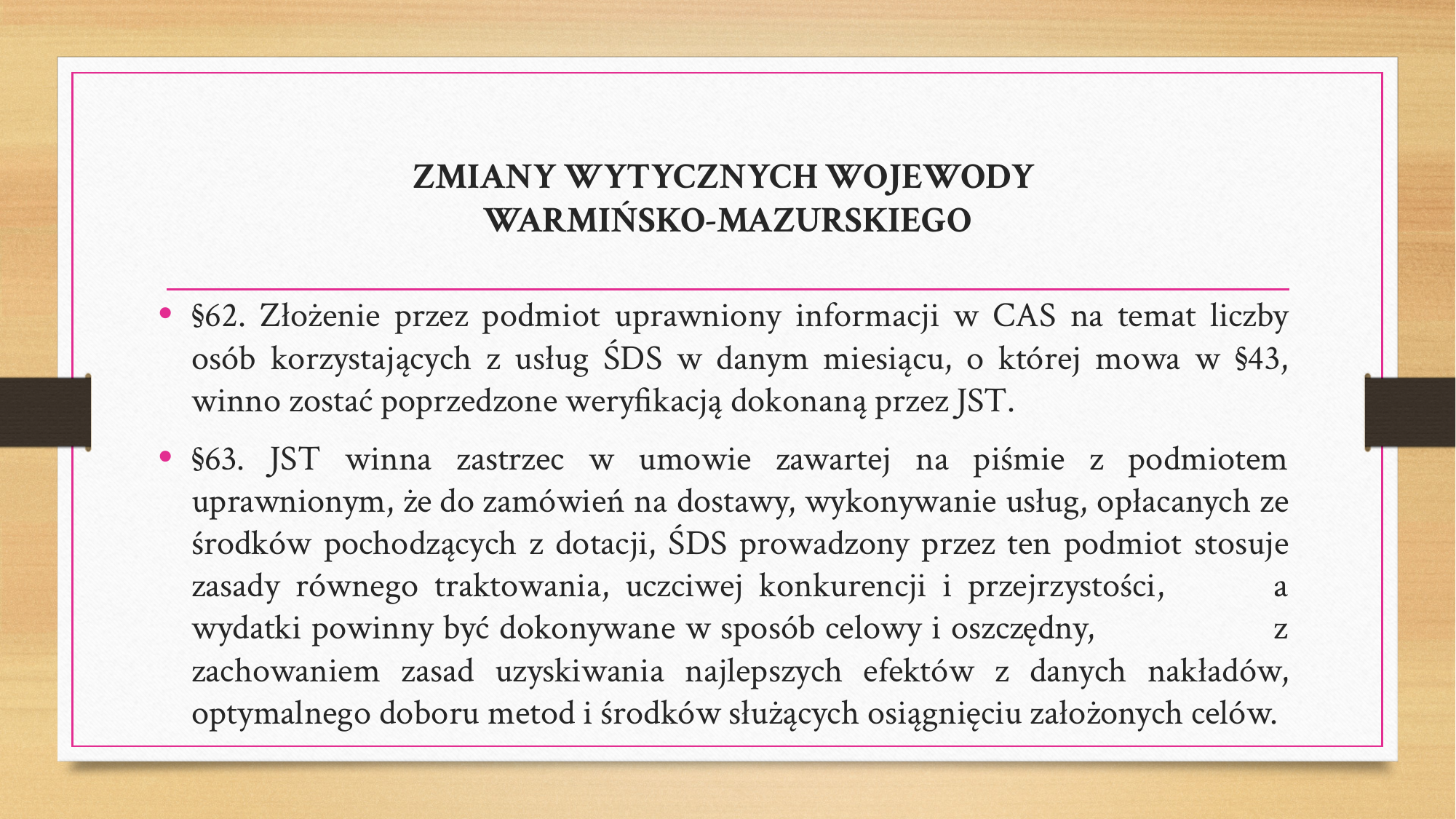

# ZMIANY WYTYCZNYCH WOJEWODY WARMIŃSKO-MAZURSKIEGO
§62. Złożenie przez podmiot uprawniony informacji w CAS na temat liczby osób korzystających z usług ŚDS w danym miesiącu, o której mowa w §43, winno zostać poprzedzone weryfikacją dokonaną przez JST.
§63. JST winna zastrzec w umowie zawartej na piśmie z podmiotem uprawnionym, że do zamówień na dostawy, wykonywanie usług, opłacanych ze środków pochodzących z dotacji, ŚDS prowadzony przez ten podmiot stosuje zasady równego traktowania, uczciwej konkurencji i przejrzystości,       a wydatki powinny być dokonywane w sposób celowy i oszczędny,                  z zachowaniem zasad uzyskiwania najlepszych efektów z danych nakładów, optymalnego doboru metod i środków służących osiągnięciu założonych celów.